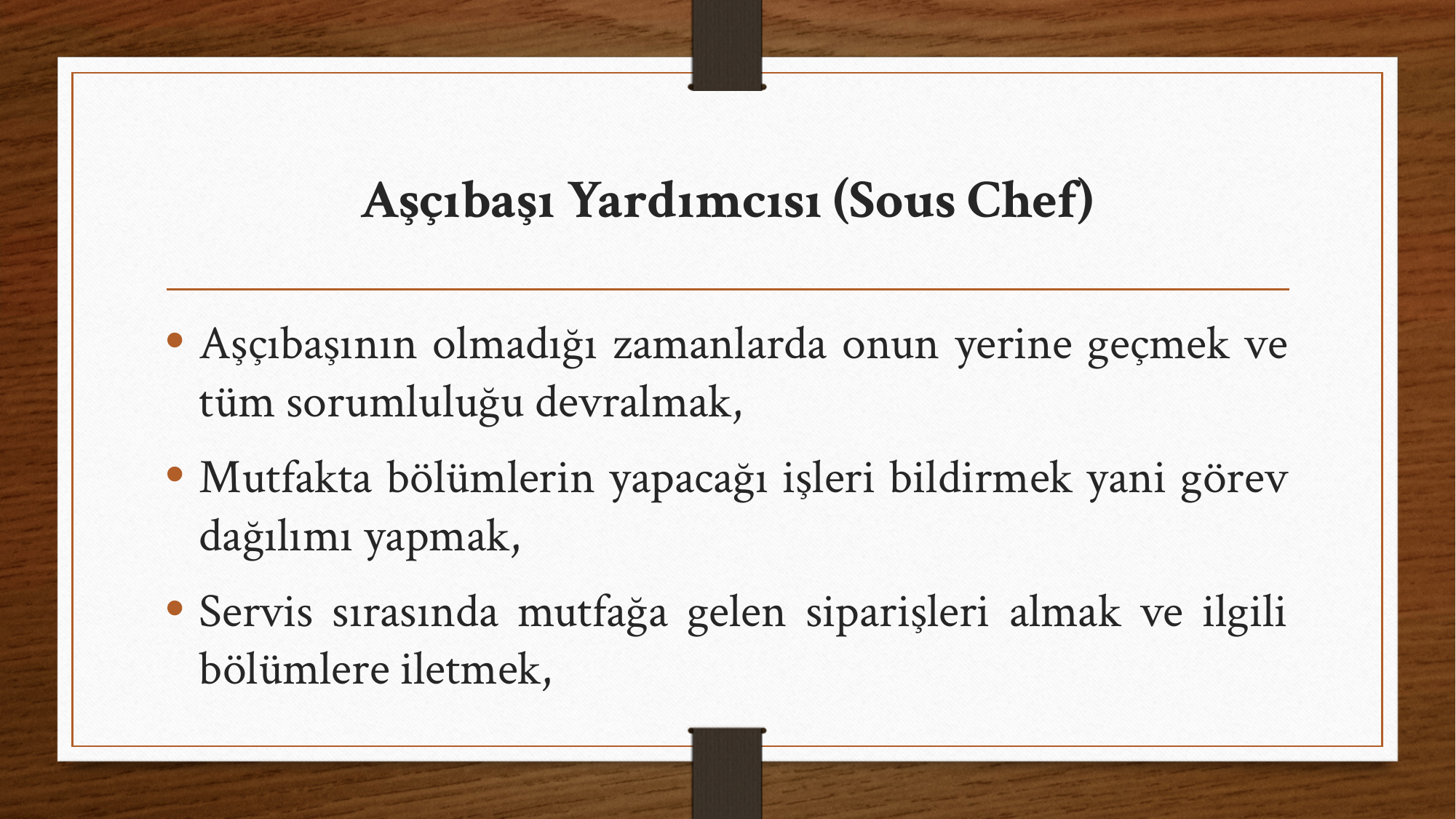

# Aşçıbaşı Yardımcısı (Sous Chef)
Aşçıbaşının olmadığı zamanlarda onun yerine geçmek ve tüm sorumluluğu devralmak,
Mutfakta bölümlerin yapacağı işleri bildirmek yani görev dağılımı yapmak,
Servis sırasında mutfağa gelen siparişleri almak ve ilgili bölümlere iletmek,